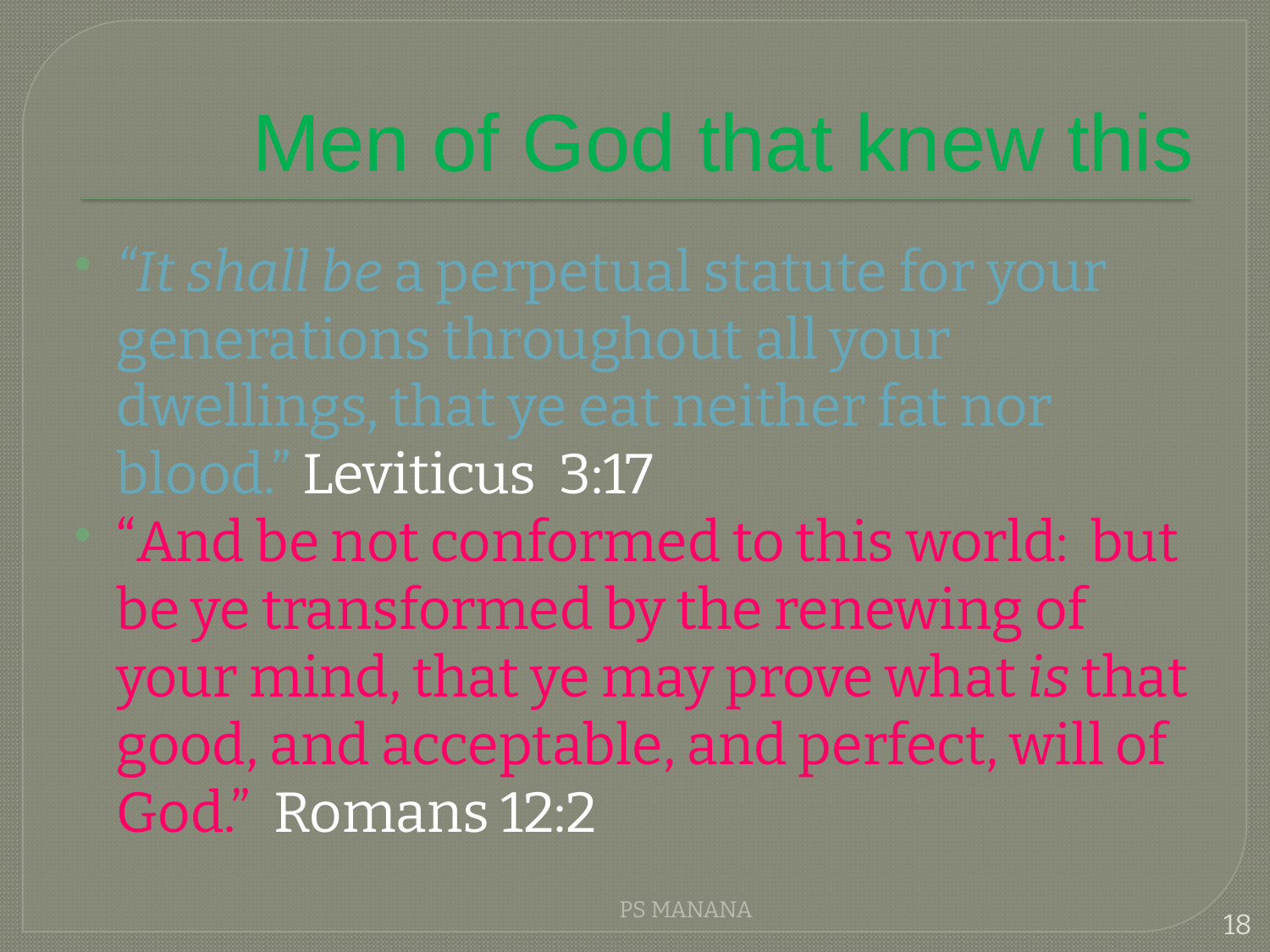

# Men of God that knew this
“It shall be a perpetual statute for your generations throughout all your dwellings, that ye eat neither fat nor blood.” Leviticus  3:17
“And be not conformed to this world:  but be ye transformed by the renewing of your mind, that ye may prove what is that good, and acceptable, and perfect, will of God.”  Romans 12:2
PS MANANA
18